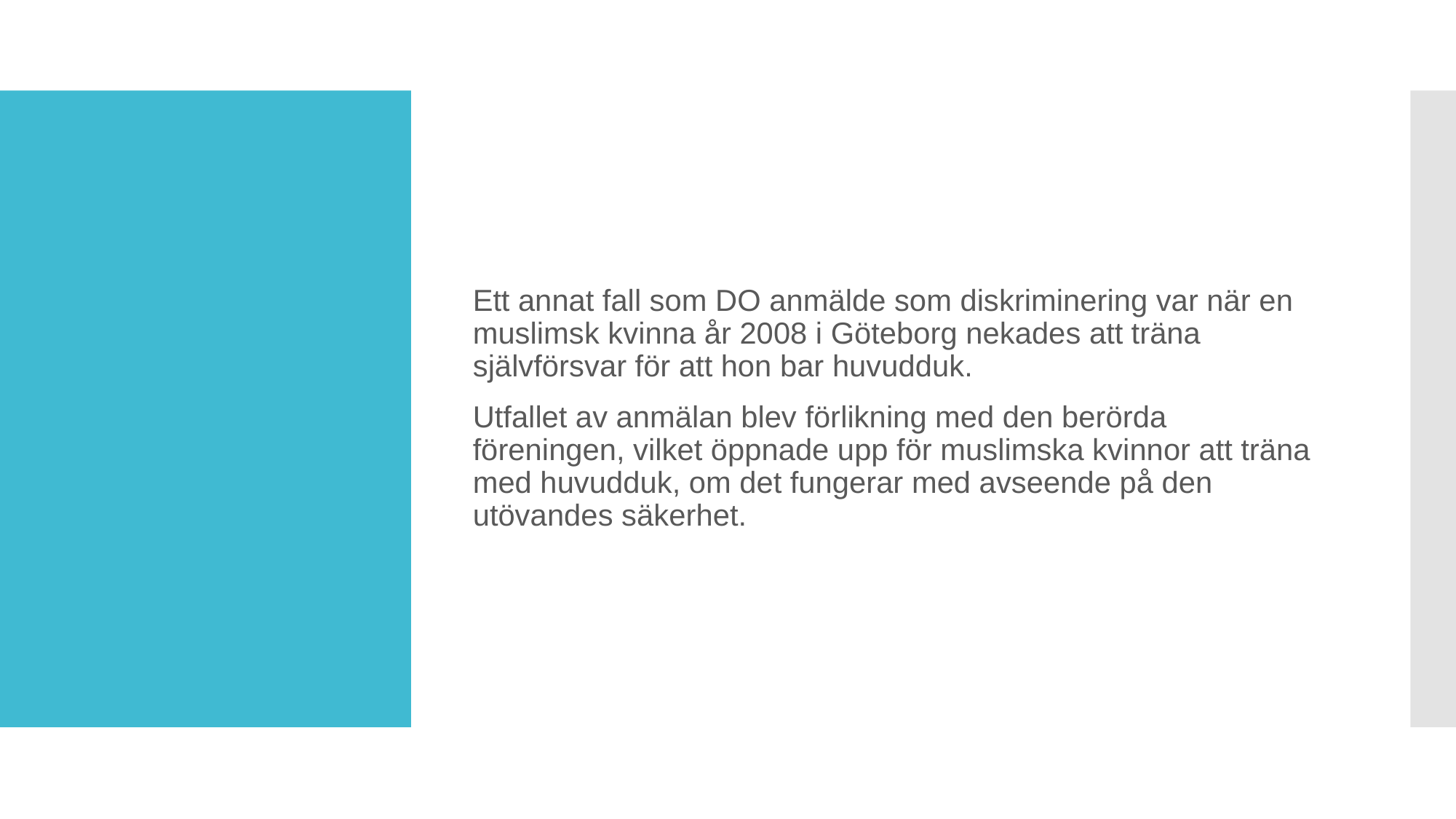

Ett annat fall som DO anmälde som diskriminering var när en muslimsk kvinna år 2008 i Göteborg nekades att träna självförsvar för att hon bar huvudduk.
Utfallet av anmälan blev förlikning med den berörda föreningen, vilket öppnade upp för muslimska kvinnor att träna med huvudduk, om det fungerar med avseende på den utövandes säkerhet.